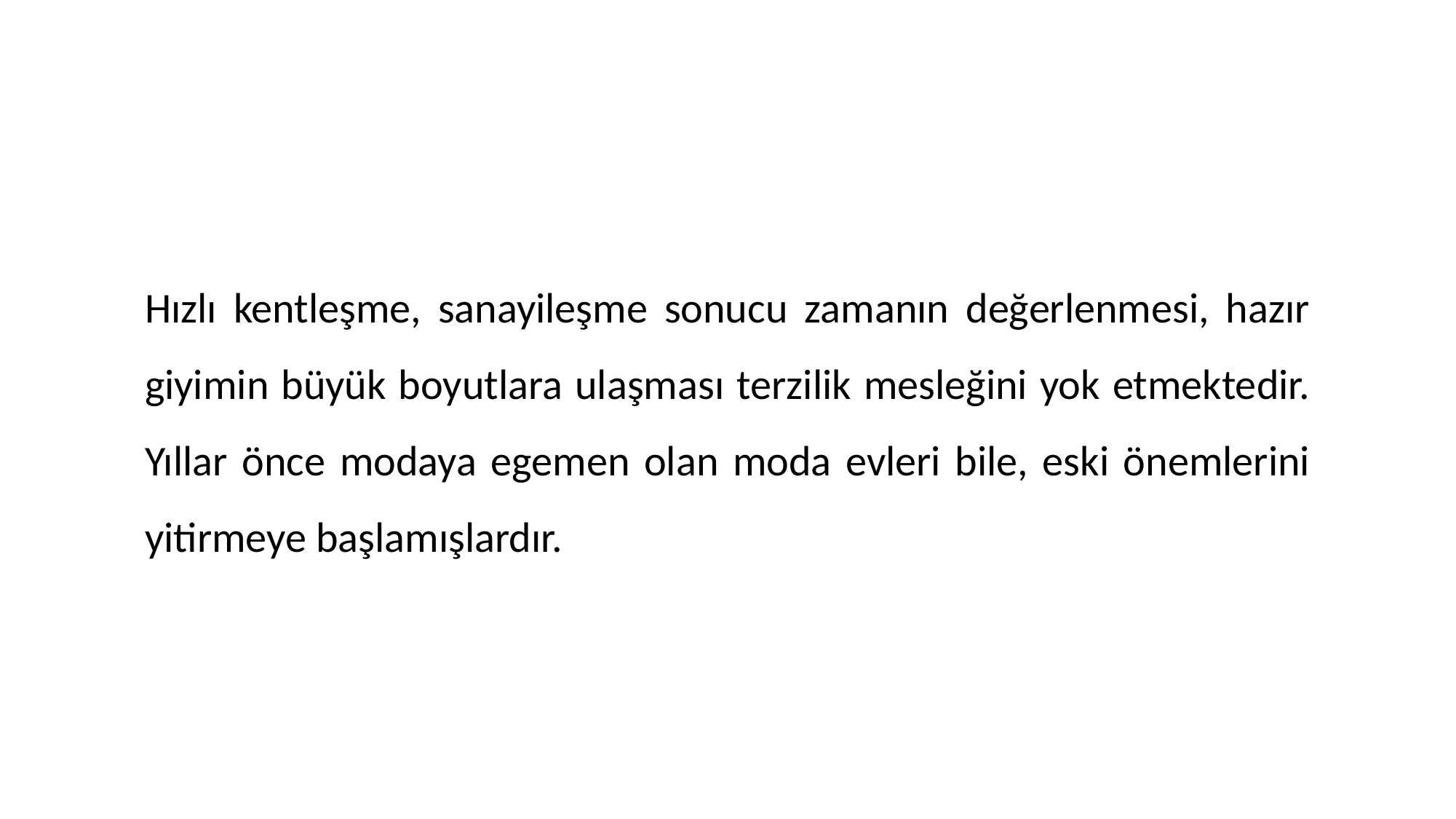

Hızlı kentleşme, sanayileşme sonucu zamanın değerlenmesi, hazır giyimin büyük boyutlara ulaşması terzilik mesleğini yok etmektedir. Yıllar önce modaya egemen olan moda evleri bile, eski önemlerini yitirmeye başlamışlardır.